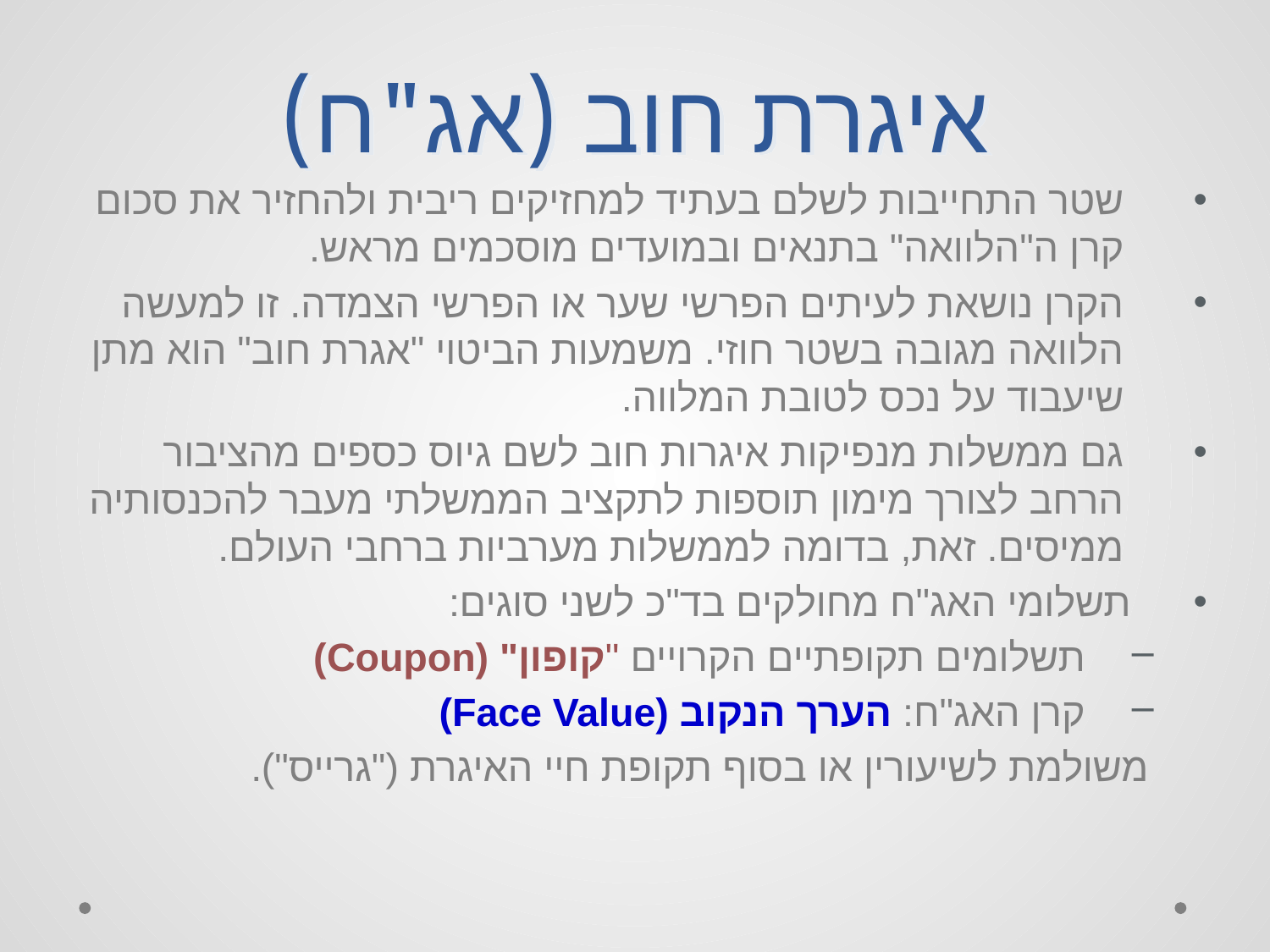

# איגרת חוב (אג"ח)
שטר התחייבות לשלם בעתיד למחזיקים ריבית ולהחזיר את סכום קרן ה"הלוואה" בתנאים ובמועדים מוסכמים מראש.
הקרן נושאת לעיתים הפרשי שער או הפרשי הצמדה. זו למעשה הלוואה מגובה בשטר חוזי. משמעות הביטוי "אגרת חוב" הוא מתן שיעבוד על נכס לטובת המלווה.
גם ממשלות מנפיקות איגרות חוב לשם גיוס כספים מהציבור הרחב לצורך מימון תוספות לתקציב הממשלתי מעבר להכנסותיה ממיסים. זאת, בדומה לממשלות מערביות ברחבי העולם.
תשלומי האג"ח מחולקים בד"כ לשני סוגים:
תשלומים תקופתיים הקרויים "קופון" (Coupon)
קרן האג"ח: הערך הנקוב (Face Value)
	משולמת לשיעורין או בסוף תקופת חיי האיגרת ("גרייס").